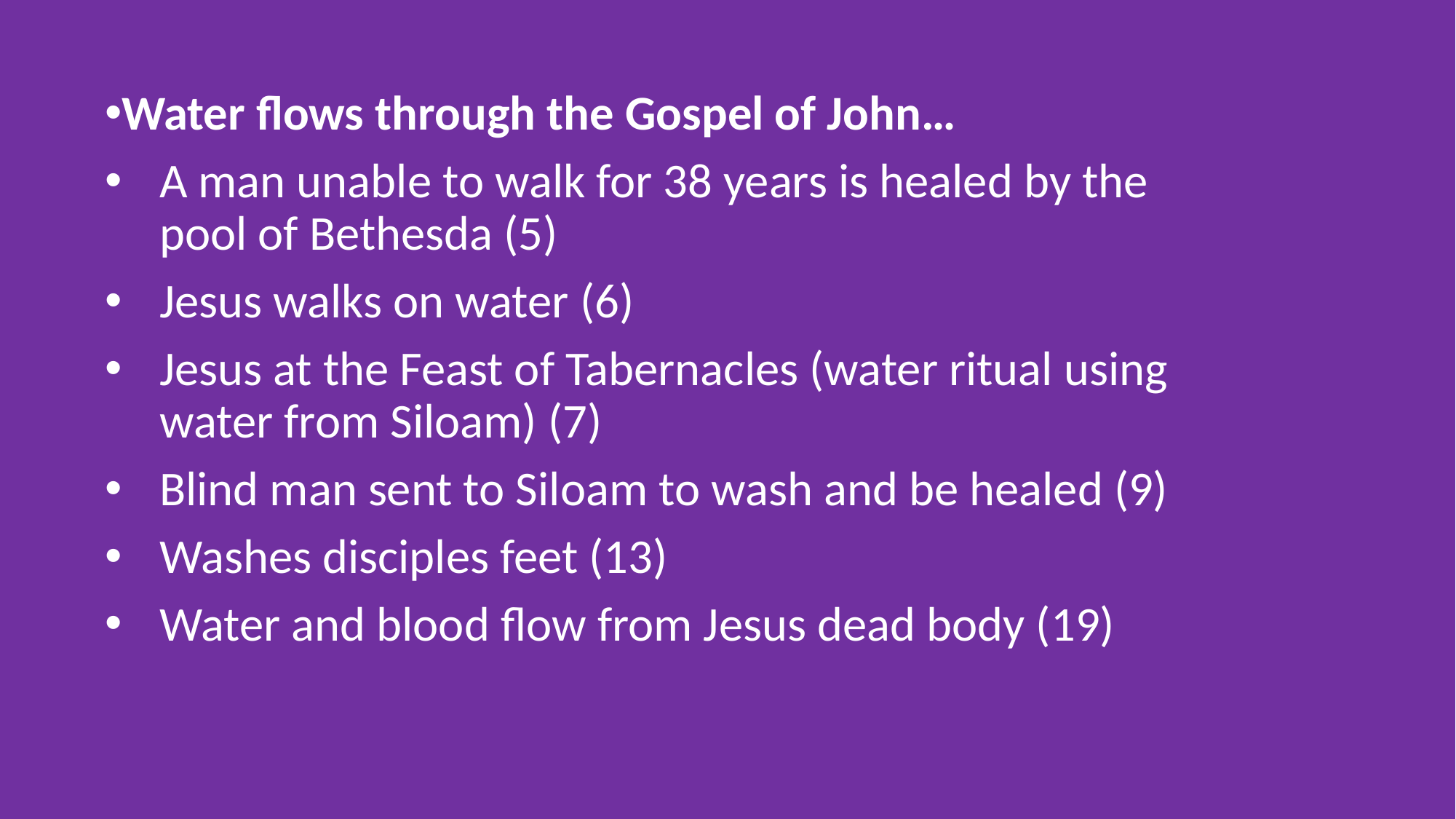

Water flows through the Gospel of John…
A man unable to walk for 38 years is healed by the pool of Bethesda (5)
Jesus walks on water (6)
Jesus at the Feast of Tabernacles (water ritual using water from Siloam) (7)
Blind man sent to Siloam to wash and be healed (9)
Washes disciples feet (13)
Water and blood flow from Jesus dead body (19)